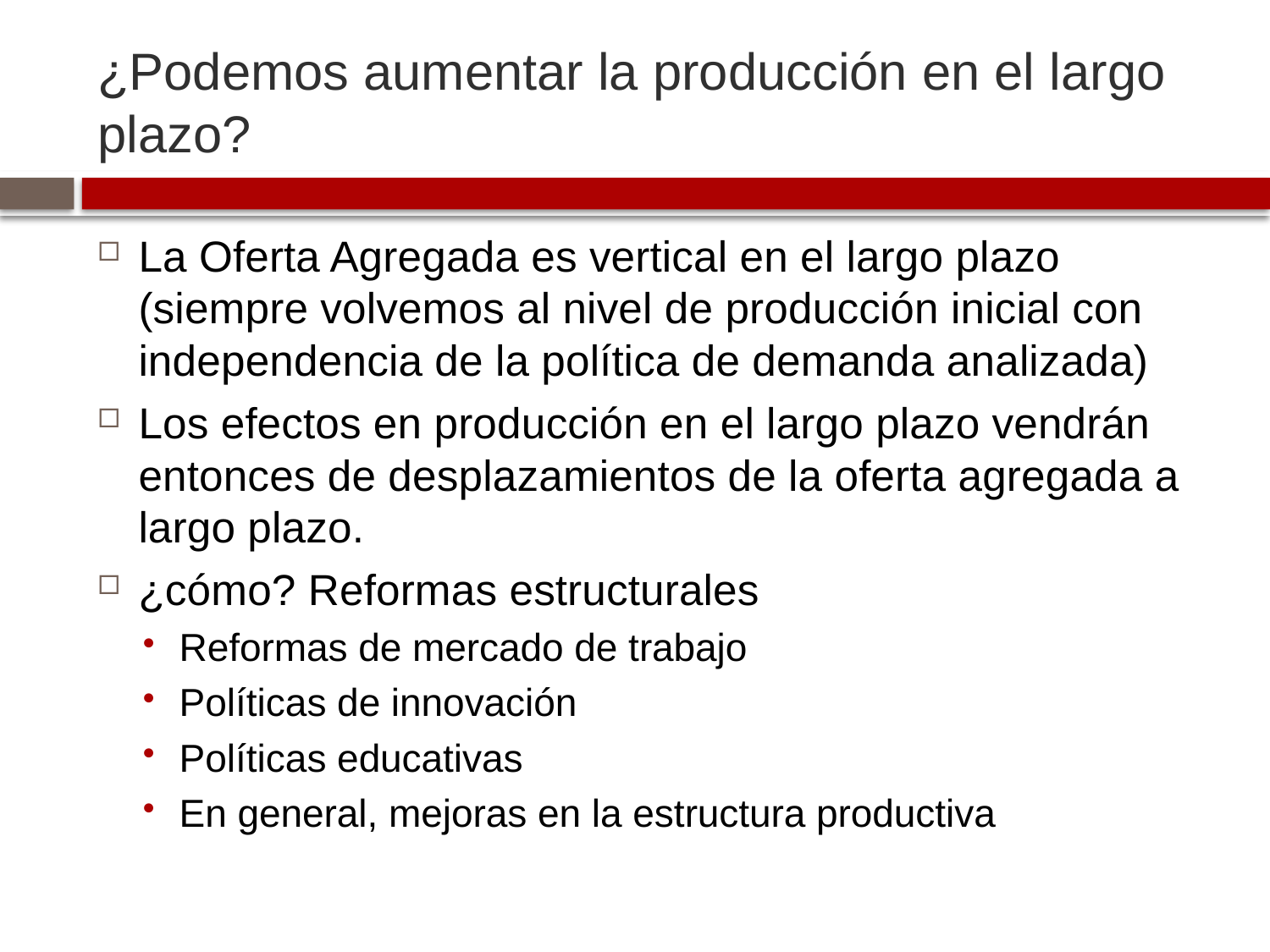

# ¿Podemos aumentar la producción en el largo plazo?
La Oferta Agregada es vertical en el largo plazo (siempre volvemos al nivel de producción inicial con independencia de la política de demanda analizada)
Los efectos en producción en el largo plazo vendrán entonces de desplazamientos de la oferta agregada a largo plazo.
¿cómo? Reformas estructurales
Reformas de mercado de trabajo
Políticas de innovación
Políticas educativas
En general, mejoras en la estructura productiva